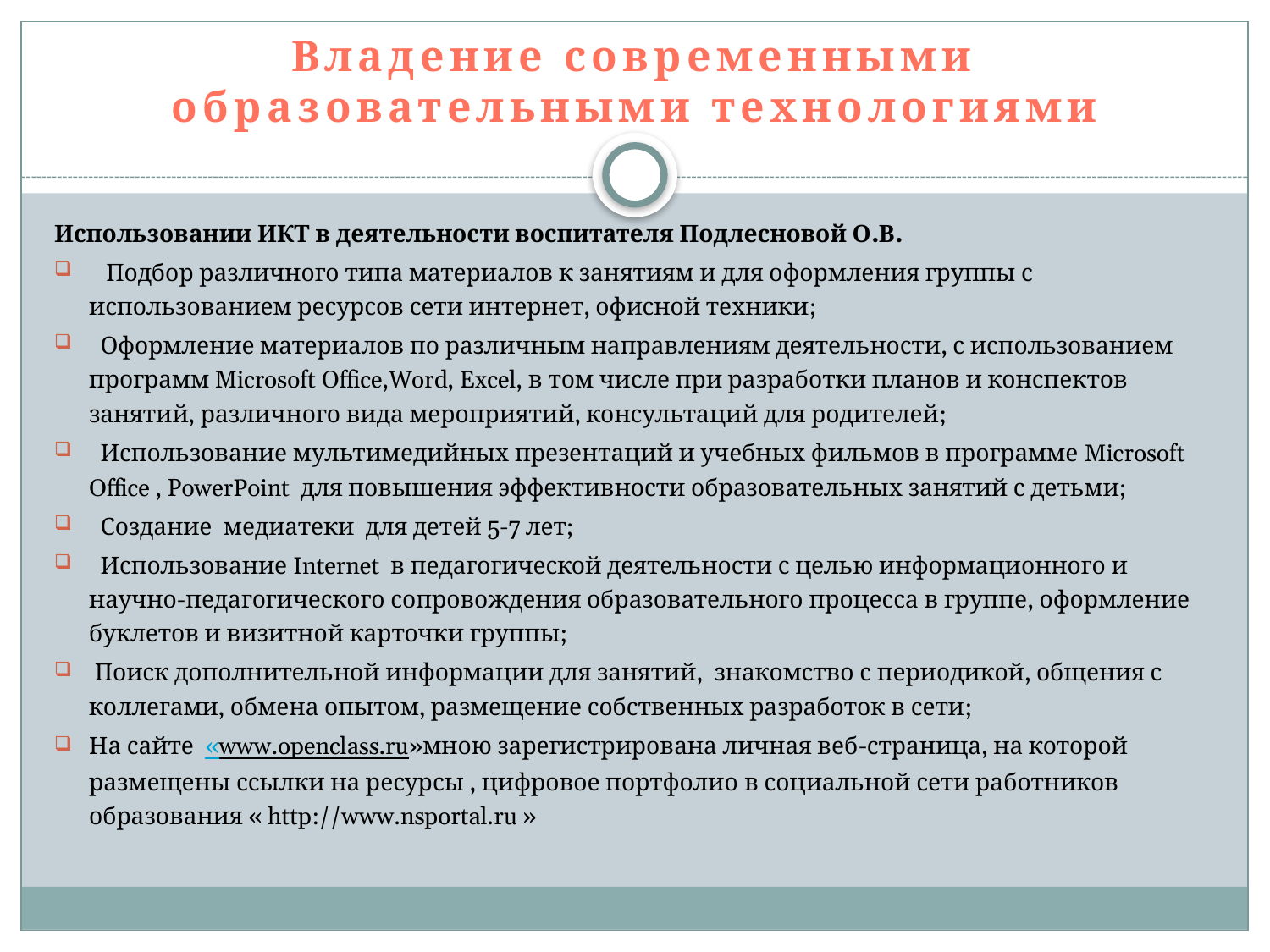

# Владение современными образовательными технологиями
Использовании ИКТ в деятельности воспитателя Подлесновой О.В.
   Подбор различного типа материалов к занятиям и для оформления группы с использованием ресурсов сети интернет, офисной техники;
  Оформление материалов по различным направлениям деятельности, с использованием программ Microsoft Office,Word, Excel, в том числе при разработки планов и конспектов занятий, различного вида мероприятий, консультаций для родителей;
  Использование мультимедийных презентаций и учебных фильмов в программе Microsoft Office , РowerPoint  для повышения эффективности образовательных занятий с детьми;
  Создание  медиатеки  для детей 5-7 лет;
  Использование Internet  в педагогической деятельности с целью информационного и научно-педагогического сопровождения образовательного процесса в группе, оформление буклетов и визитной карточки группы;
 Поиск дополнительной информации для занятий,  знакомство с периодикой, общения с коллегами, обмена опытом, размещение собственных разработок в сети;
На сайте  «www.openclass.ru»мною зарегистрирована личная веб-страница, на которой размещены ссылки на ресурсы , цифровое портфолио в социальной сети работников образования « http://www.nsportal.ru »